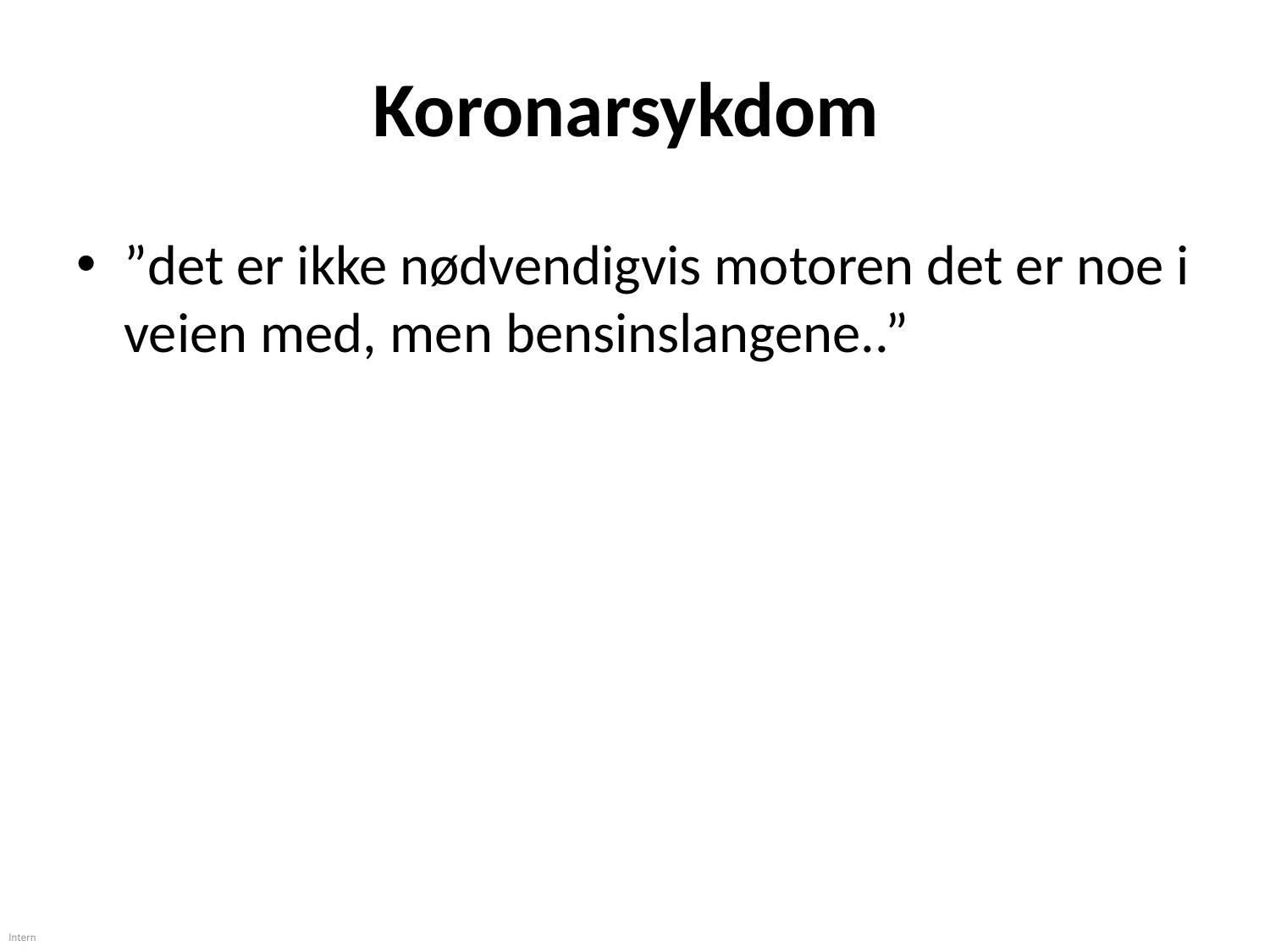

# Koronarsykdom
”det er ikke nødvendigvis motoren det er noe i veien med, men bensinslangene..”